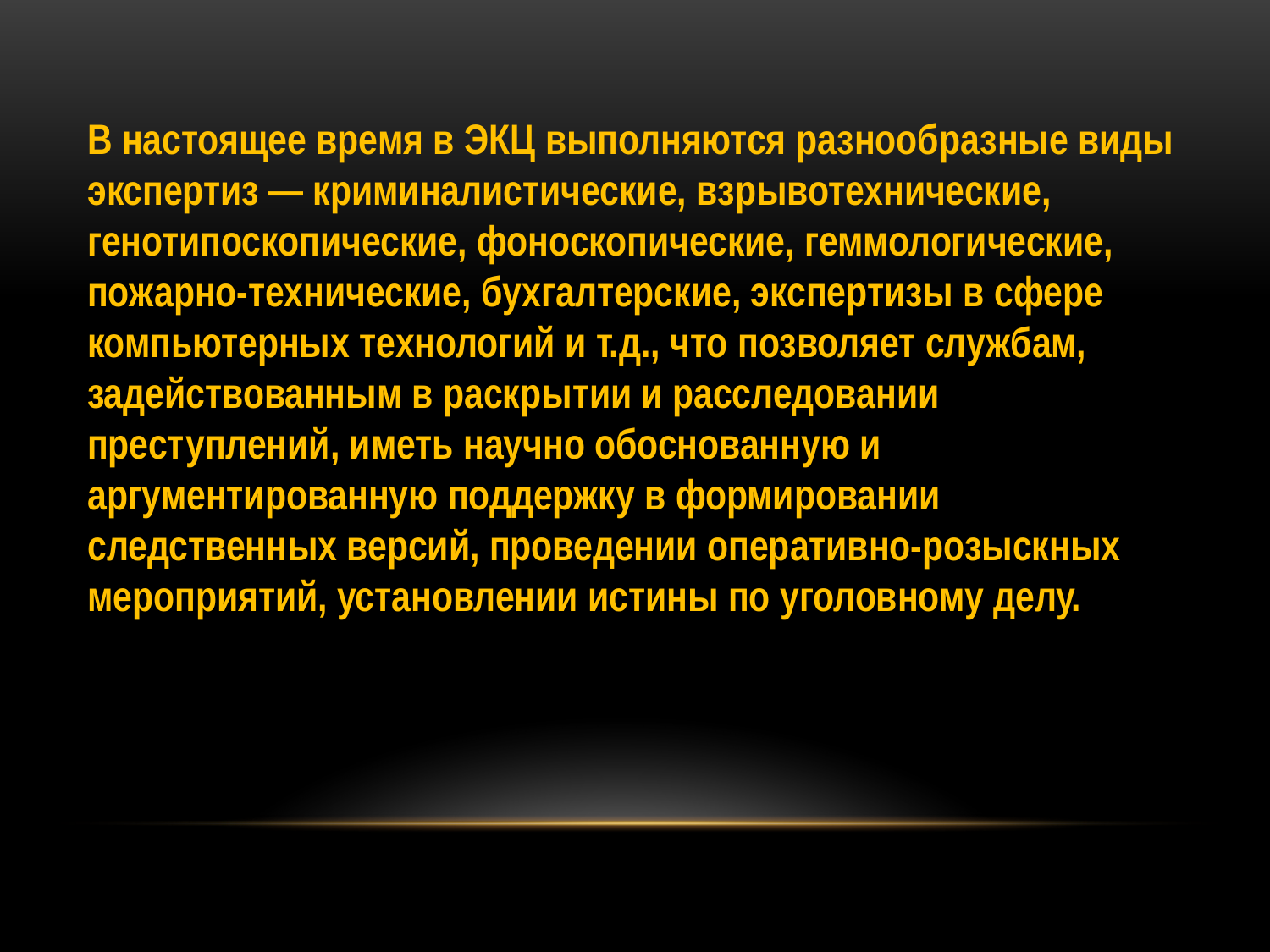

В настоящее время в ЭКЦ выполняются разнообразные виды экспертиз — криминалистические, взрывотехнические, генотипоскопические, фоноскопические, геммологические, пожарно-технические, бухгалтерские, экспертизы в сфере компьютерных технологий и т.д., что позволяет службам, задействованным в раскрытии и расследовании преступлений, иметь научно обоснованную и аргументированную поддержку в формировании следственных версий, проведении оперативно-розыскных мероприятий, установлении истины по уголовному делу.